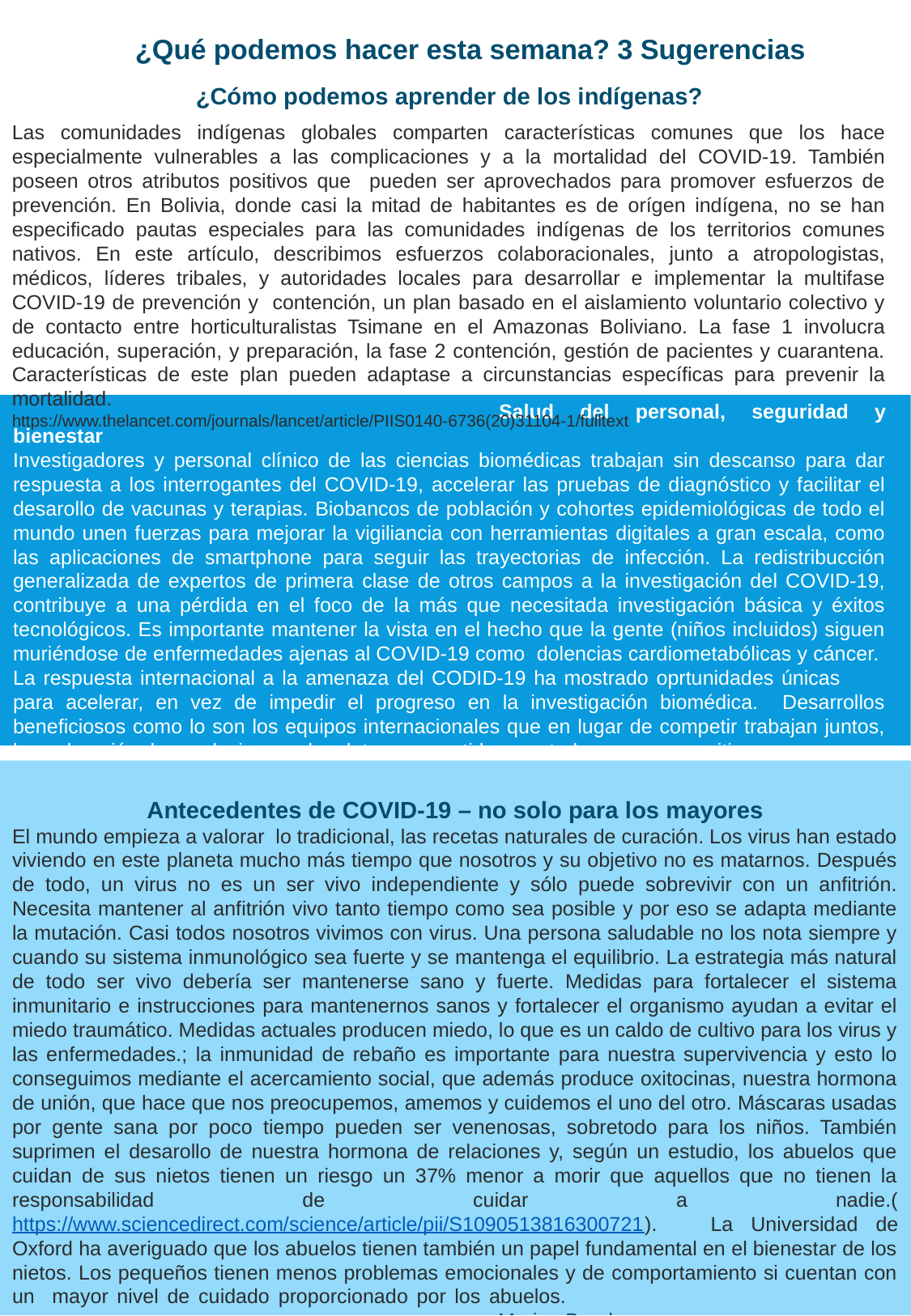

¿Cómo podemos aprender de los indígenas?

Las comunidades indígenas globales comparten características comunes que los hace especialmente vulnerables a las complicaciones y a la mortalidad del COVID-19. También poseen otros atributos positivos que  pueden ser aprovechados para promover esfuerzos de prevención. En Bolivia, donde casi la mitad de habitantes es de orígen indígena, no se han especificado pautas especiales para las comunidades indígenas de los territorios comunes nativos. En este artículo, describimos esfuerzos colaboracionales, junto a atropologistas, médicos, líderes tribales, y autoridades locales para desarrollar e implementar la multifase COVID-19 de prevención y  contención, un plan basado en el aislamiento voluntario colectivo y de contacto entre horticulturalistas Tsimane en el Amazonas Boliviano. La fase 1 involucra educación, superación, y preparación, la fase 2 contención, gestión de pacientes y cuarantena. Características de este plan pueden adaptase a circunstancias específicas para prevenir la mortalidad.
https://www.thelancet.com/journals/lancet/article/PIIS0140-6736(20)31104-1/fulltext

¿Qué podemos hacer esta semana? 3 Sugerencias
				Salud del personal, seguridad y bienestar
Investigadores y personal clínico de las ciencias biomédicas trabajan sin descanso para dar respuesta a los interrogantes del COVID-19, accelerar las pruebas de diagnóstico y facilitar el desarollo de vacunas y terapias. Biobancos de población y cohortes epidemiológicas de todo el mundo unen fuerzas para mejorar la vigiliancia con herramientas digitales a gran escala, como las aplicaciones de smartphone para seguir las trayectorias de infección. La redistribucción generalizada de expertos de primera clase de otros campos a la investigación del COVID-19, contribuye a una pérdida en el foco de la más que necesitada investigación básica y éxitos tecnológicos. Es importante mantener la vista en el hecho que la gente (niños incluidos) siguen muriéndose de enfermedades ajenas al COVID-19 como  dolencias cardiometabólicas y cáncer.  La respuesta internacional a la amenaza del CODID-19 ha mostrado oprtunidades únicas	para acelerar, en vez de impedir el progreso en la investigación biomédica.  Desarrollos beneficiosos como lo son los equipos internacionales que en lugar de competir trabajan juntos, la aceleración de regulaciones y los datos compartidos son todos sucesos positivos .
Dr. Manuela Boyle

Antecedentes de COVID-19 – no solo para los mayores
El mundo empieza a valorar  lo tradicional, las recetas naturales de curación. Los virus han estado viviendo en este planeta mucho más tiempo que nosotros y su objetivo no es matarnos. Después de todo, un virus no es un ser vivo independiente y sólo puede sobrevivir con un anfitrión. Necesita mantener al anfitrión vivo tanto tiempo como sea posible y por eso se adapta mediante la mutación. Casi todos nosotros vivimos con virus. Una persona saludable no los nota siempre y cuando su sistema inmunológico sea fuerte y se mantenga el equilibrio. La estrategia más natural de todo ser vivo debería ser mantenerse sano y fuerte. Medidas para fortalecer el sistema inmunitario e instrucciones para mantenernos sanos y fortalecer el organismo ayudan a evitar el miedo traumático. Medidas actuales producen miedo, lo que es un caldo de cultivo para los virus y las enfermedades.; la inmunidad de rebaño es importante para nuestra supervivencia y esto lo conseguimos mediante el acercamiento social, que además produce oxitocinas, nuestra hormona de unión, que hace que nos preocupemos, amemos y cuidemos el uno del otro. Máscaras usadas por gente sana por poco tiempo pueden ser venenosas, sobretodo para los niños. También suprimen el desarollo de nuestra hormona de relaciones y, según un estudio, los abuelos que cuidan de sus nietos tienen un riesgo un 37% menor a morir que aquellos que no tienen la responsabilidad de cuidar a nadie.(https://www.sciencedirect.com/science/article/pii/S1090513816300721).   La Universidad de Oxford ha averiguado que los abuelos tienen también un papel fundamental en el bienestar de los nietos. Los pequeños tienen menos problemas emocionales y de comportamiento si cuentan con un  mayor nivel de cuidado proporcionado por los abuelos.   							Marina Baaden